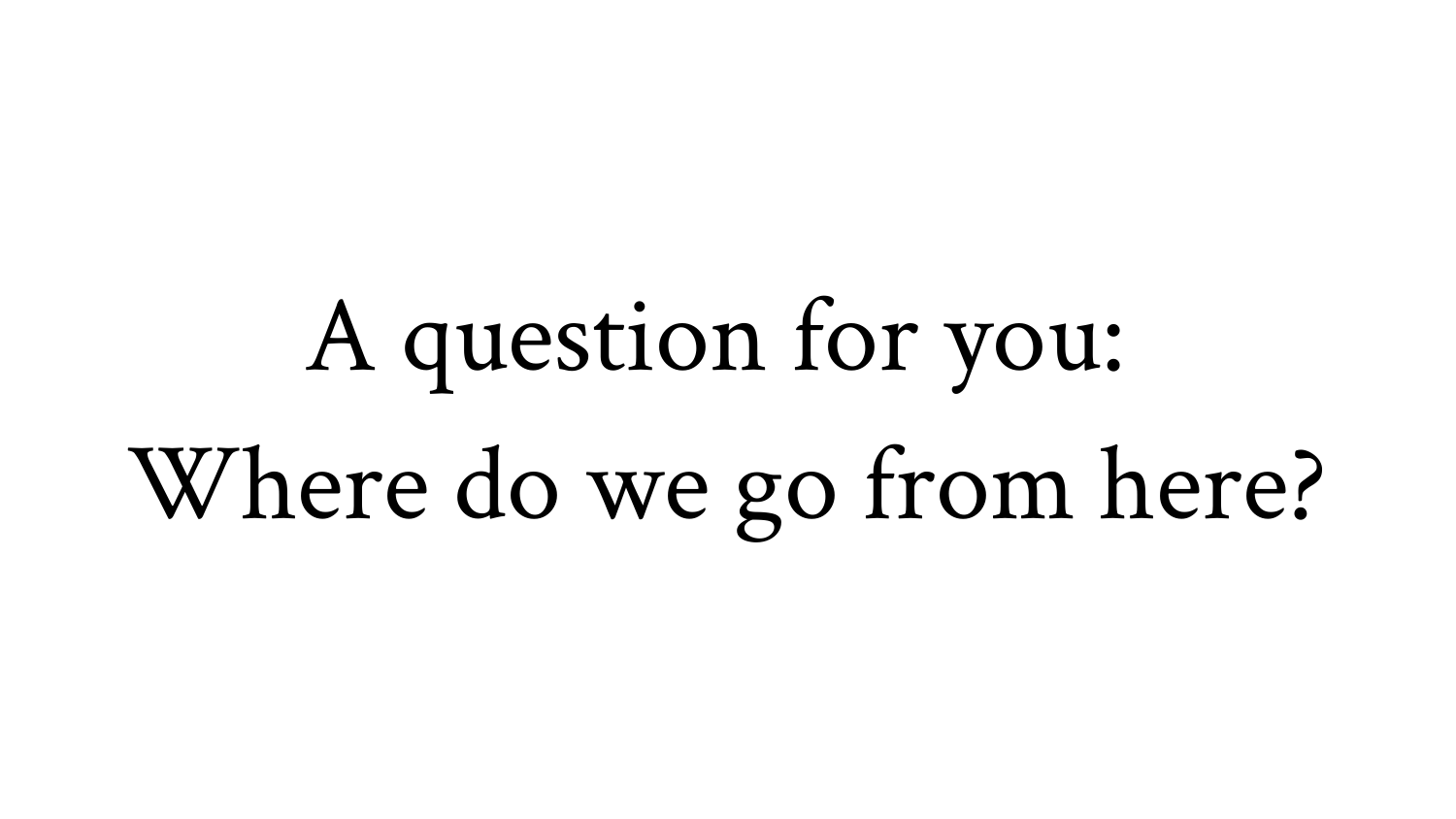

A question for you:

Where do we go from here?